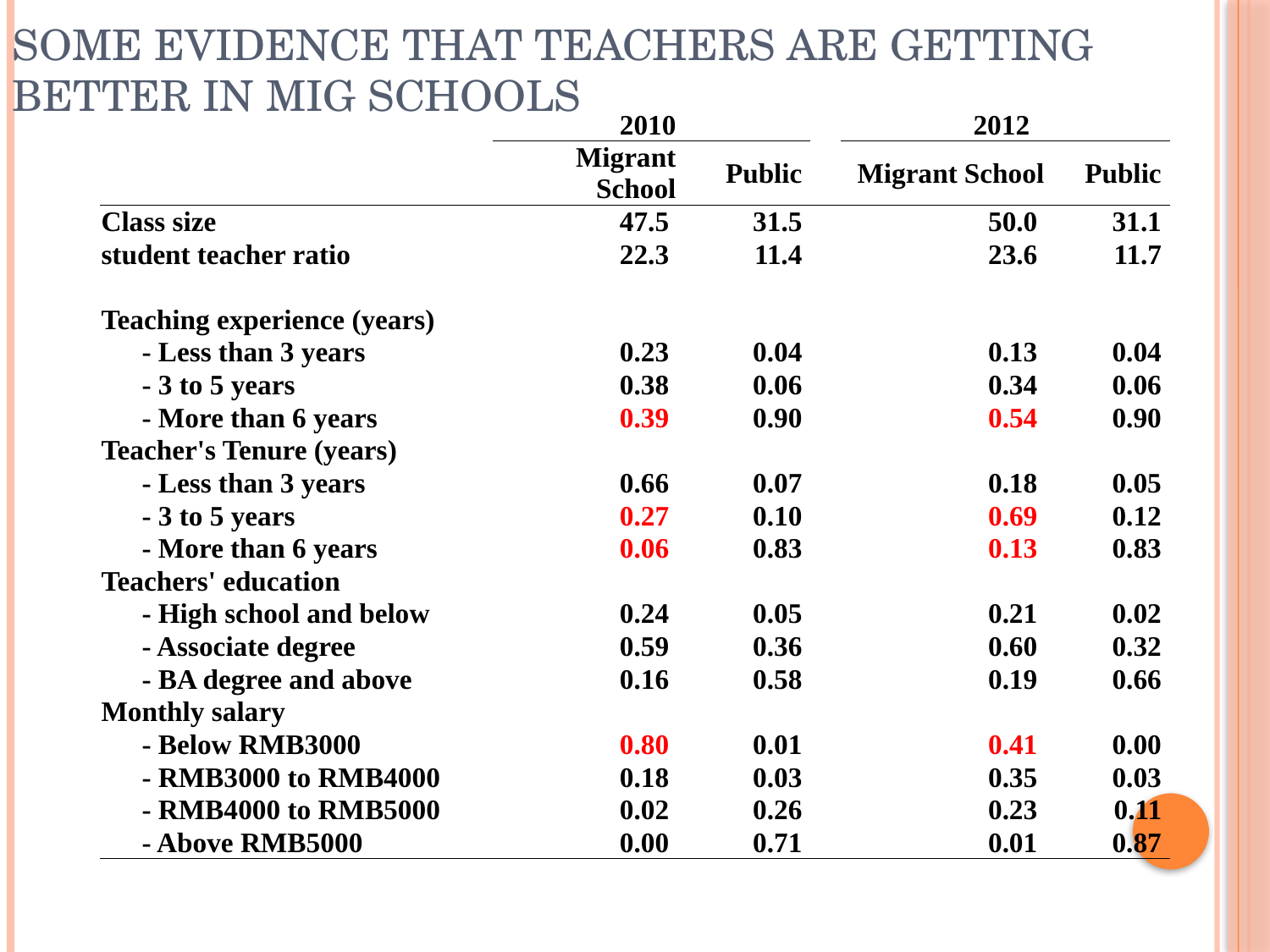

# Some evidence that teachers are getting better in mig schools
|  |  | 2010 |  |  | 2012 |  |
| --- | --- | --- | --- | --- | --- | --- |
|  |  | Migrant School | Public |  | Migrant School | Public |
| Class size |  | 47.5 | 31.5 |  | 50.0 | 31.1 |
| student teacher ratio |  | 22.3 | 11.4 |  | 23.6 | 11.7 |
|  |  |  |  |  |  |  |
| Teaching experience (years) |  |  |  |  |  |  |
|  | - Less than 3 years | 0.23 | 0.04 |  | 0.13 | 0.04 |
|  | - 3 to 5 years | 0.38 | 0.06 |  | 0.34 | 0.06 |
|  | - More than 6 years | 0.39 | 0.90 |  | 0.54 | 0.90 |
| Teacher's Tenure (years) |  |  |  |  |  |  |
|  | - Less than 3 years | 0.66 | 0.07 |  | 0.18 | 0.05 |
|  | - 3 to 5 years | 0.27 | 0.10 |  | 0.69 | 0.12 |
|  | - More than 6 years | 0.06 | 0.83 |  | 0.13 | 0.83 |
| Teachers' education |  |  |  |  |  |  |
|  | - High school and below | 0.24 | 0.05 |  | 0.21 | 0.02 |
|  | - Associate degree | 0.59 | 0.36 |  | 0.60 | 0.32 |
|  | - BA degree and above | 0.16 | 0.58 |  | 0.19 | 0.66 |
| Monthly salary |  |  |  |  |  |  |
|  | - Below RMB3000 | 0.80 | 0.01 |  | 0.41 | 0.00 |
|  | - RMB3000 to RMB4000 | 0.18 | 0.03 |  | 0.35 | 0.03 |
|  | - RMB4000 to RMB5000 | 0.02 | 0.26 |  | 0.23 | 0.11 |
|  | - Above RMB5000 | 0.00 | 0.71 |  | 0.01 | 0.87 |